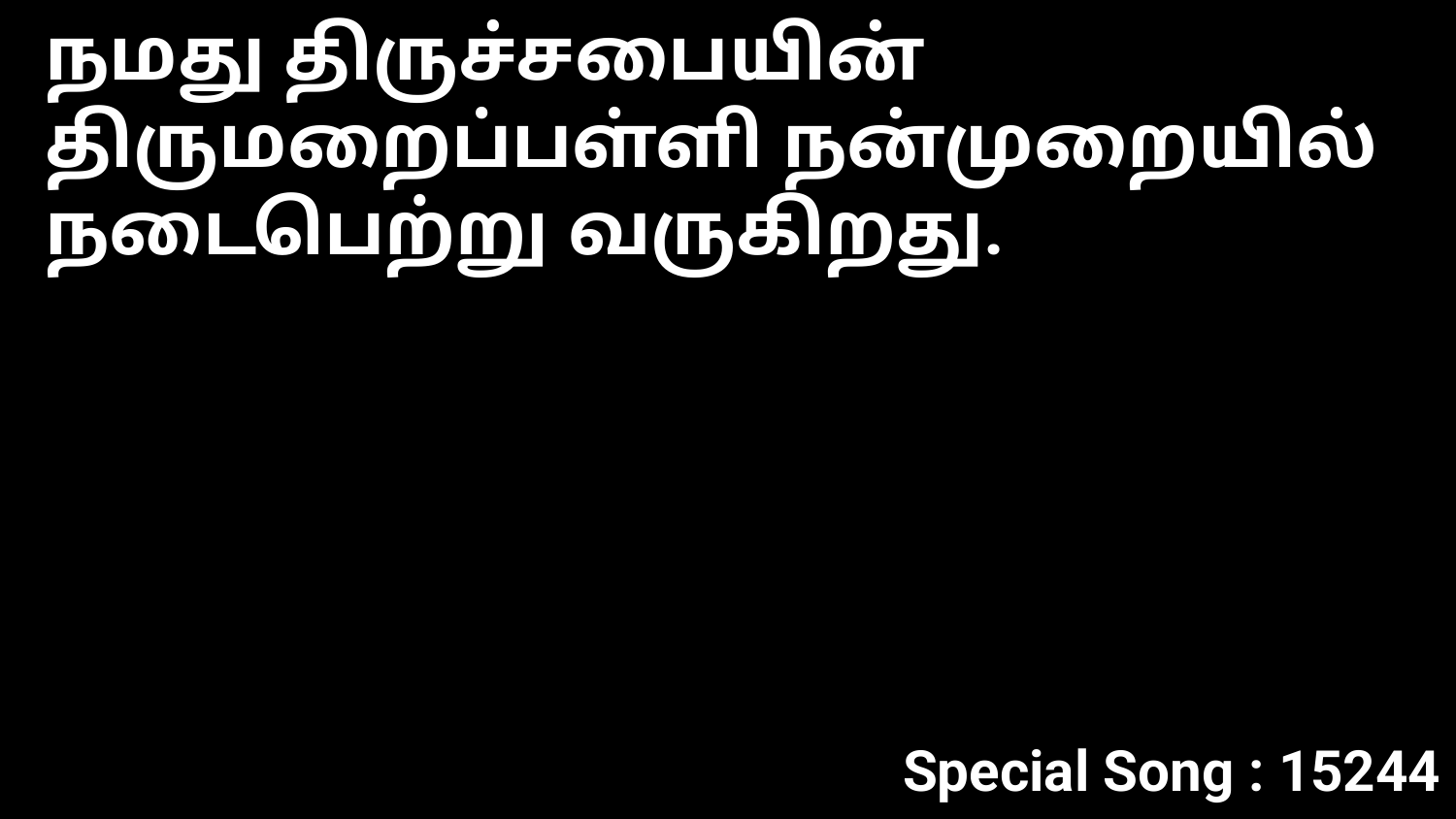

நமது திருச்சபையின் திருமறைப்பள்ளி நன்முறையில் நடைபெற்று வருகிறது.

Special Song : 15244